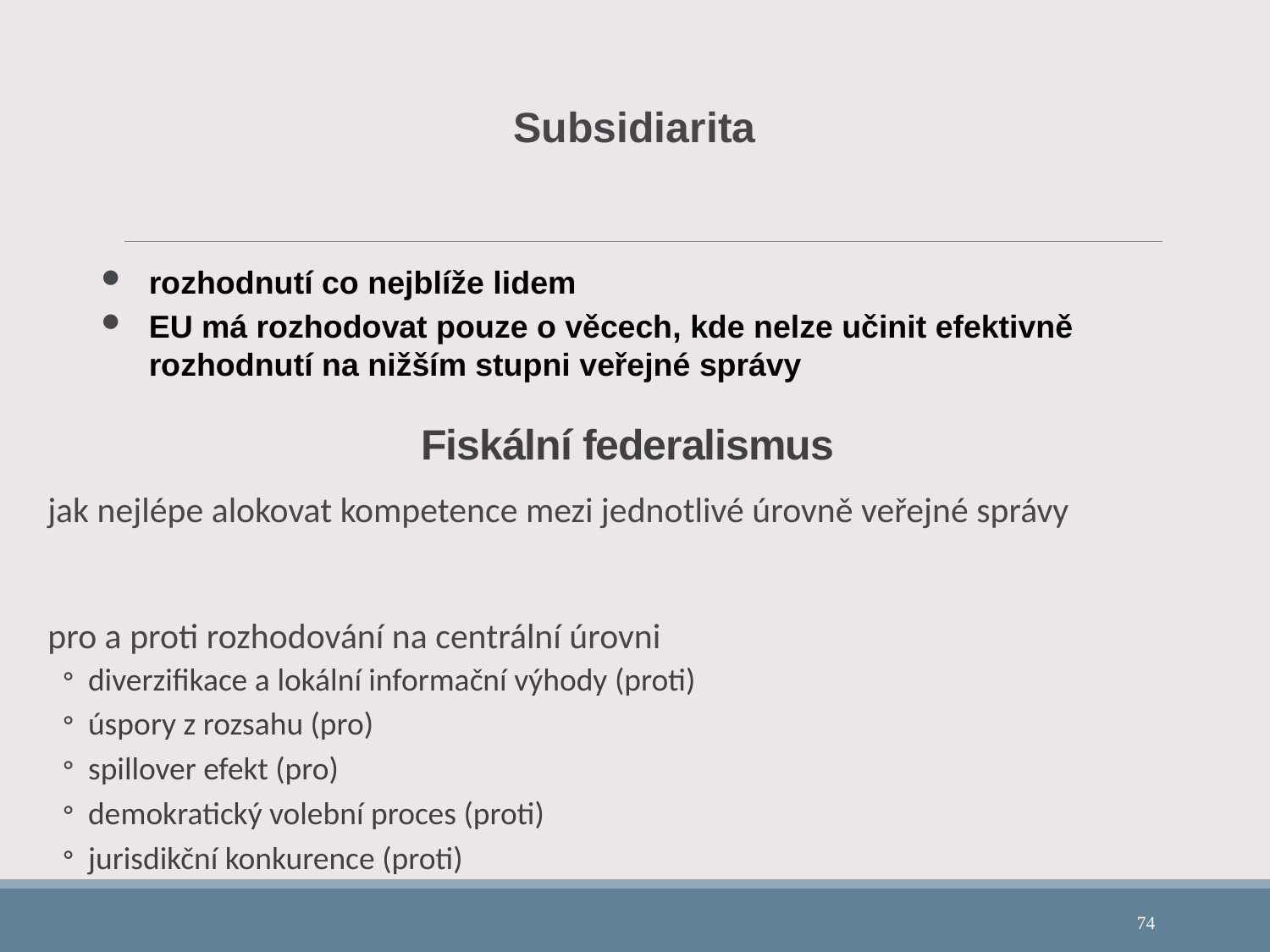

Subsidiarita
rozhodnutí co nejblíže lidem
EU má rozhodovat pouze o věcech, kde nelze učinit efektivně rozhodnutí na nižším stupni veřejné správy
# Fiskální federalismus
jak nejlépe alokovat kompetence mezi jednotlivé úrovně veřejné správy

pro a proti rozhodování na centrální úrovni
diverzifikace a lokální informační výhody (proti)
úspory z rozsahu (pro)
spillover efekt (pro)
demokratický volební proces (proti)
jurisdikční konkurence (proti)
74